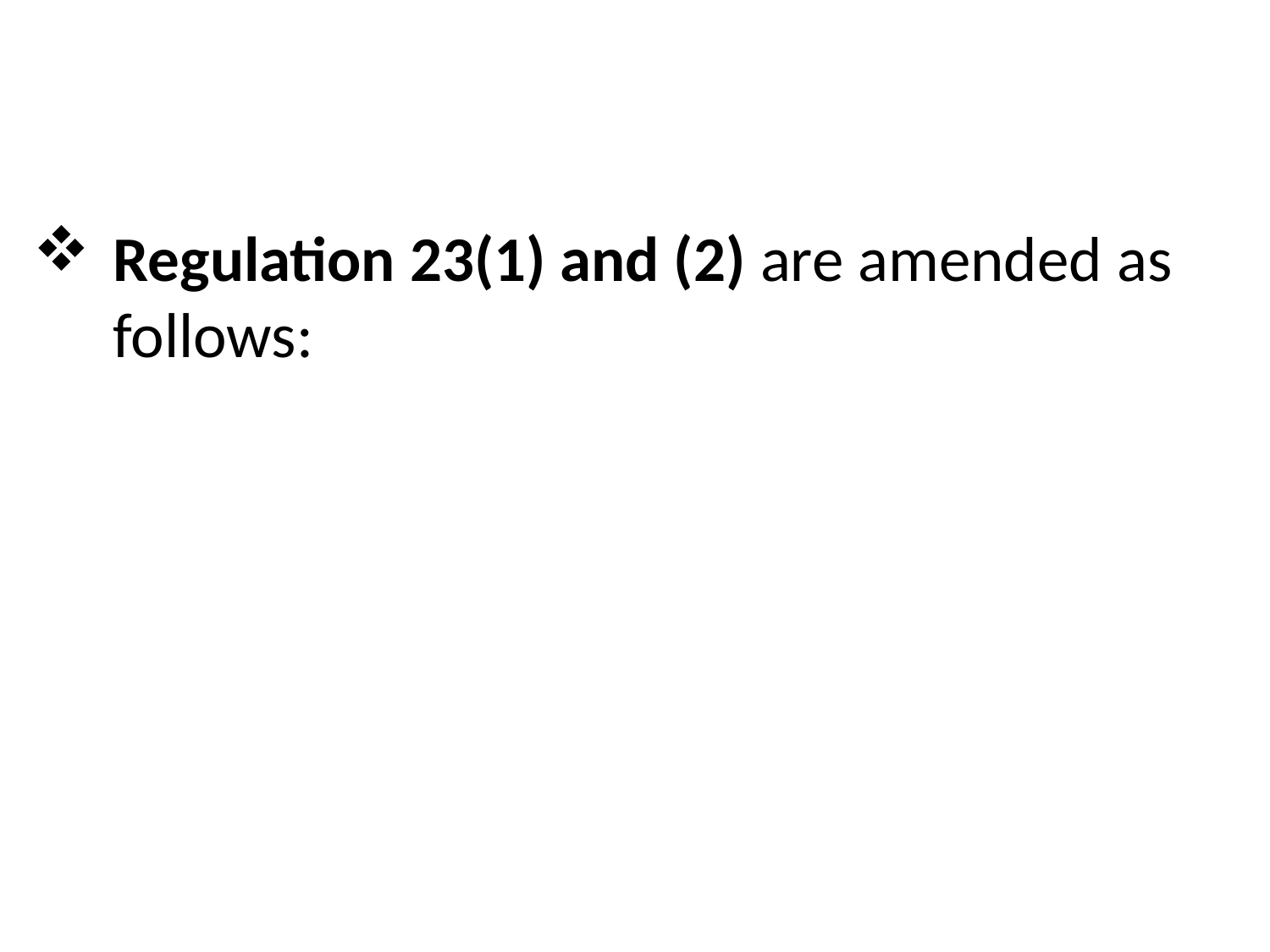

Regulation 23(1) and (2) are amended as follows: